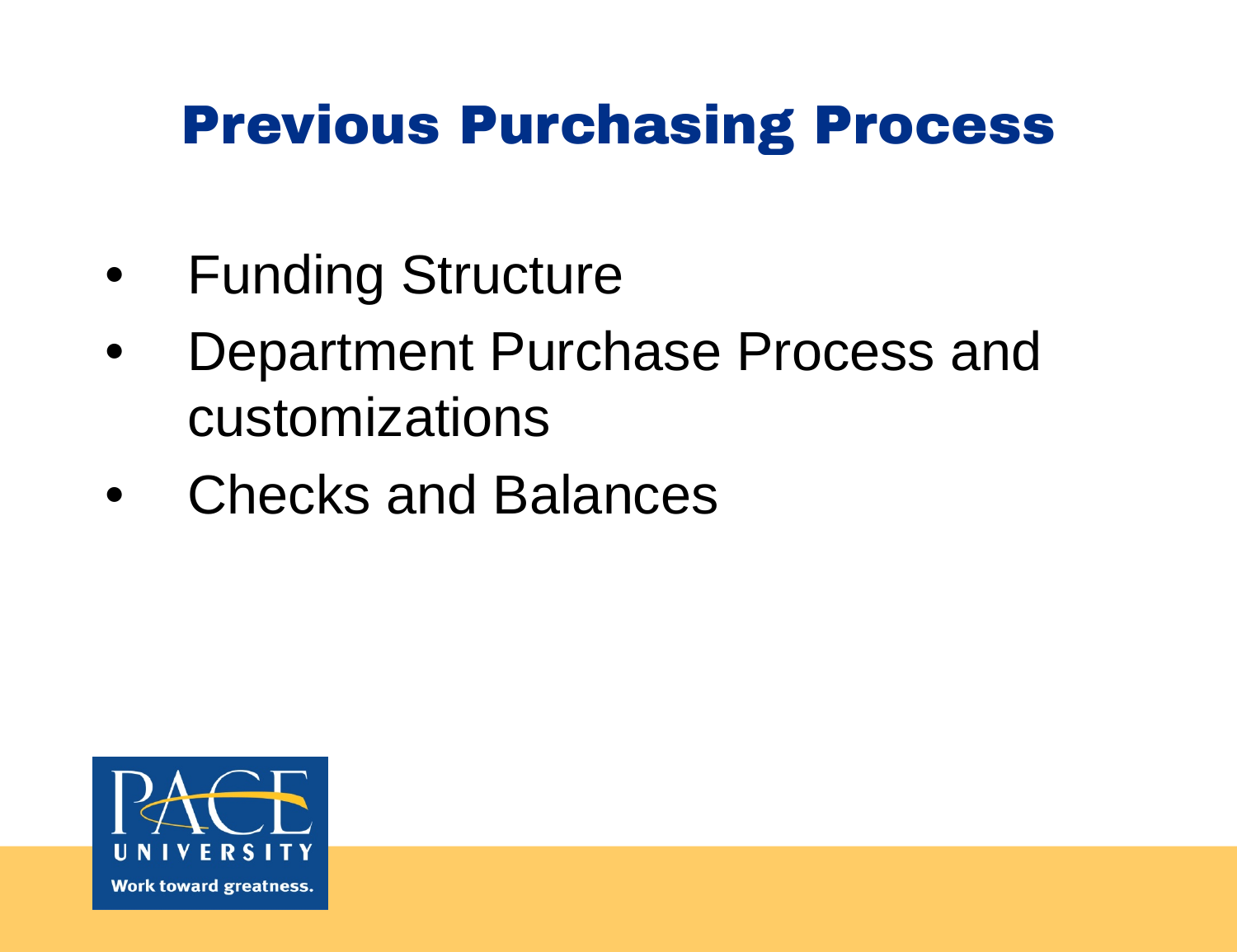

# Previous Purchasing Process
Funding Structure
Department Purchase Process and customizations
Checks and Balances